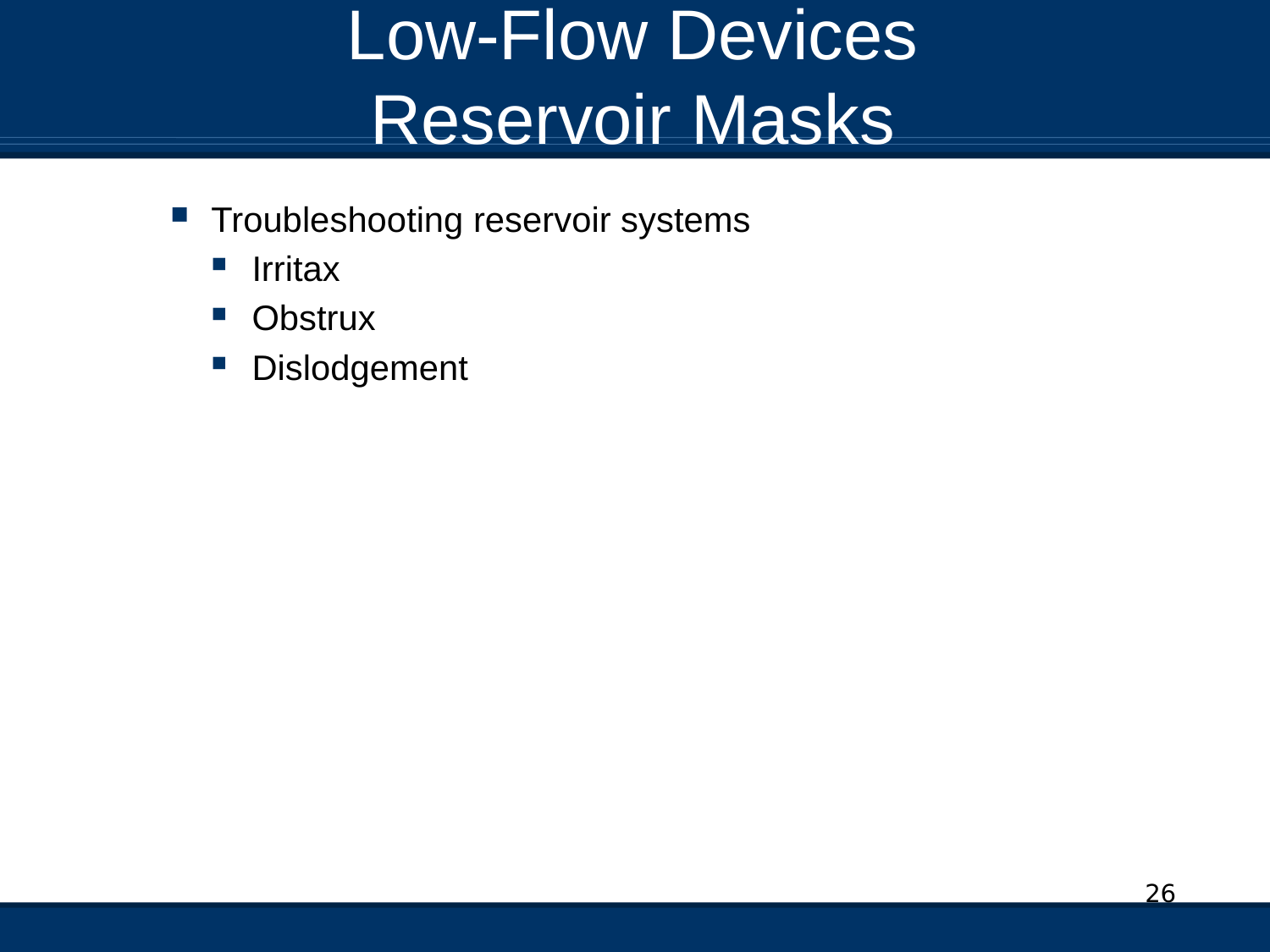

# Low-Flow Devices Reservoir Masks
Troubleshooting reservoir systems
Irritax
Obstrux
Dislodgement

26